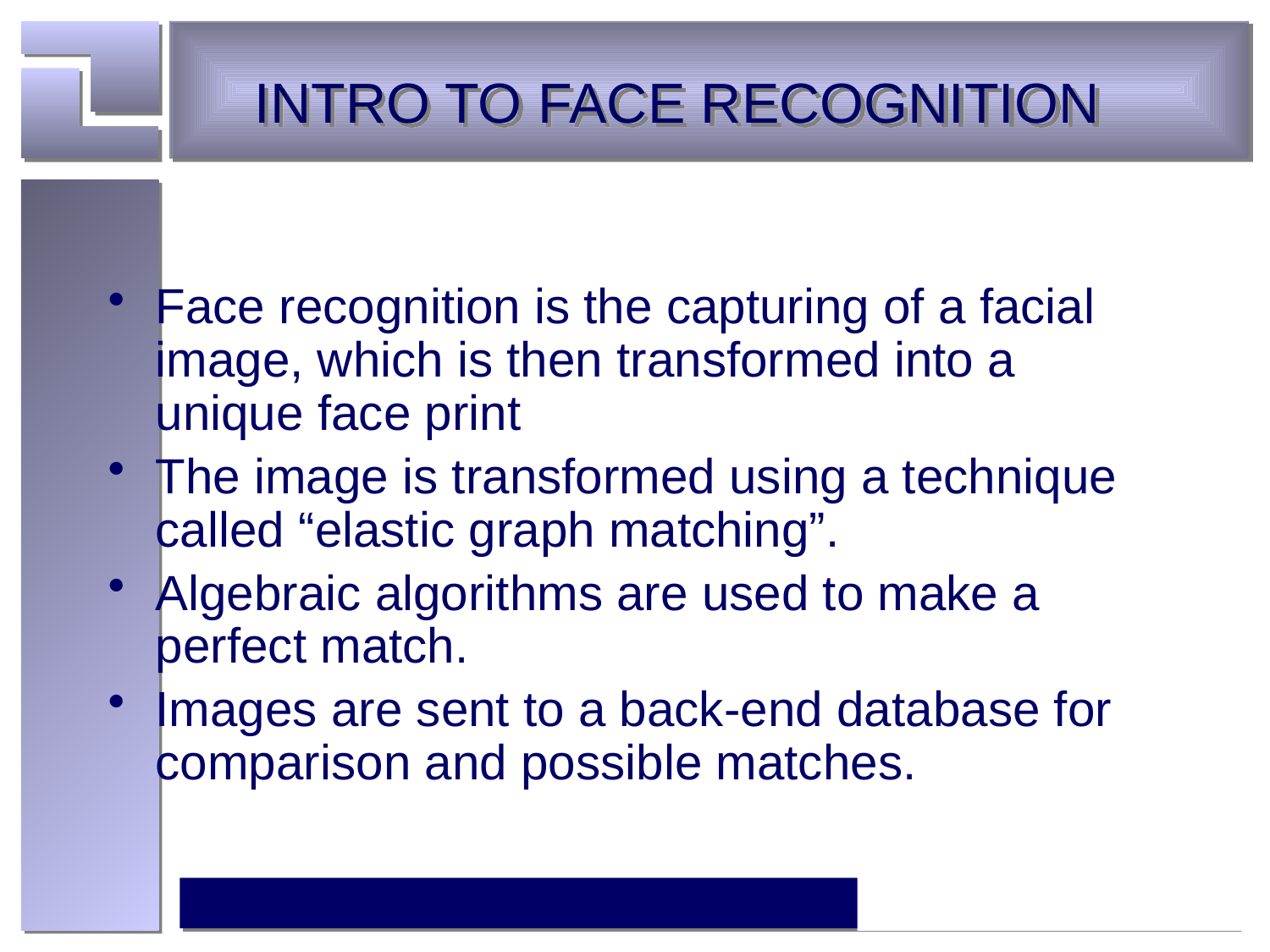

# INTRO TO FACE RECOGNITION
Face recognition is the capturing of a facial image, which is then transformed into a unique face print
The image is transformed using a technique called “elastic graph matching”.
Algebraic algorithms are used to make a perfect match.
Images are sent to a back-end database for comparison and possible matches.